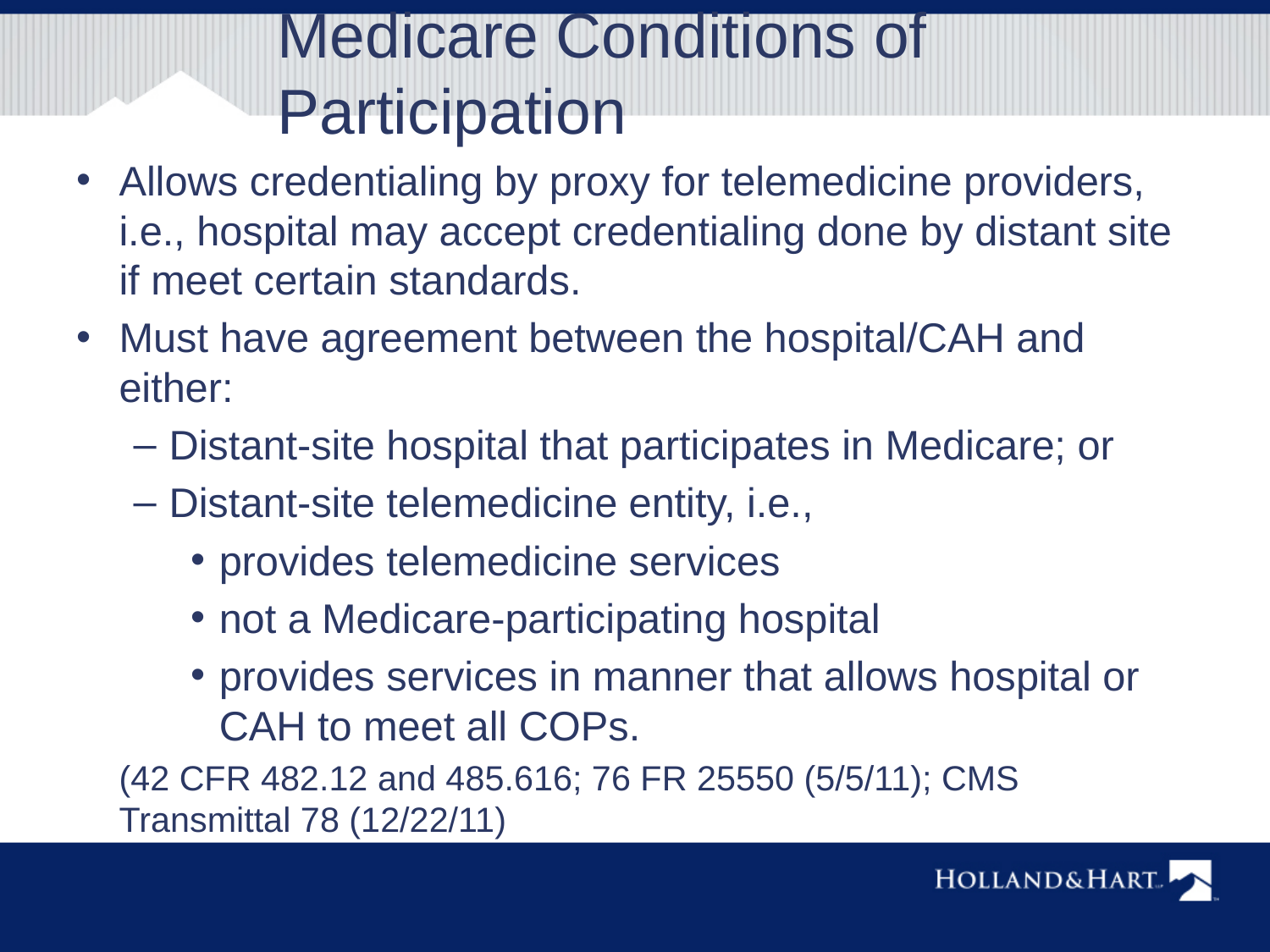

# Medicare Conditions of Participation
Allows credentialing by proxy for telemedicine providers, i.e., hospital may accept credentialing done by distant site if meet certain standards.
Must have agreement between the hospital/CAH and either:
Distant-site hospital that participates in Medicare; or
Distant-site telemedicine entity, i.e.,
provides telemedicine services
not a Medicare-participating hospital
provides services in manner that allows hospital or CAH to meet all COPs.
	(42 CFR 482.12 and 485.616; 76 FR 25550 (5/5/11); CMS Transmittal 78 (12/22/11)